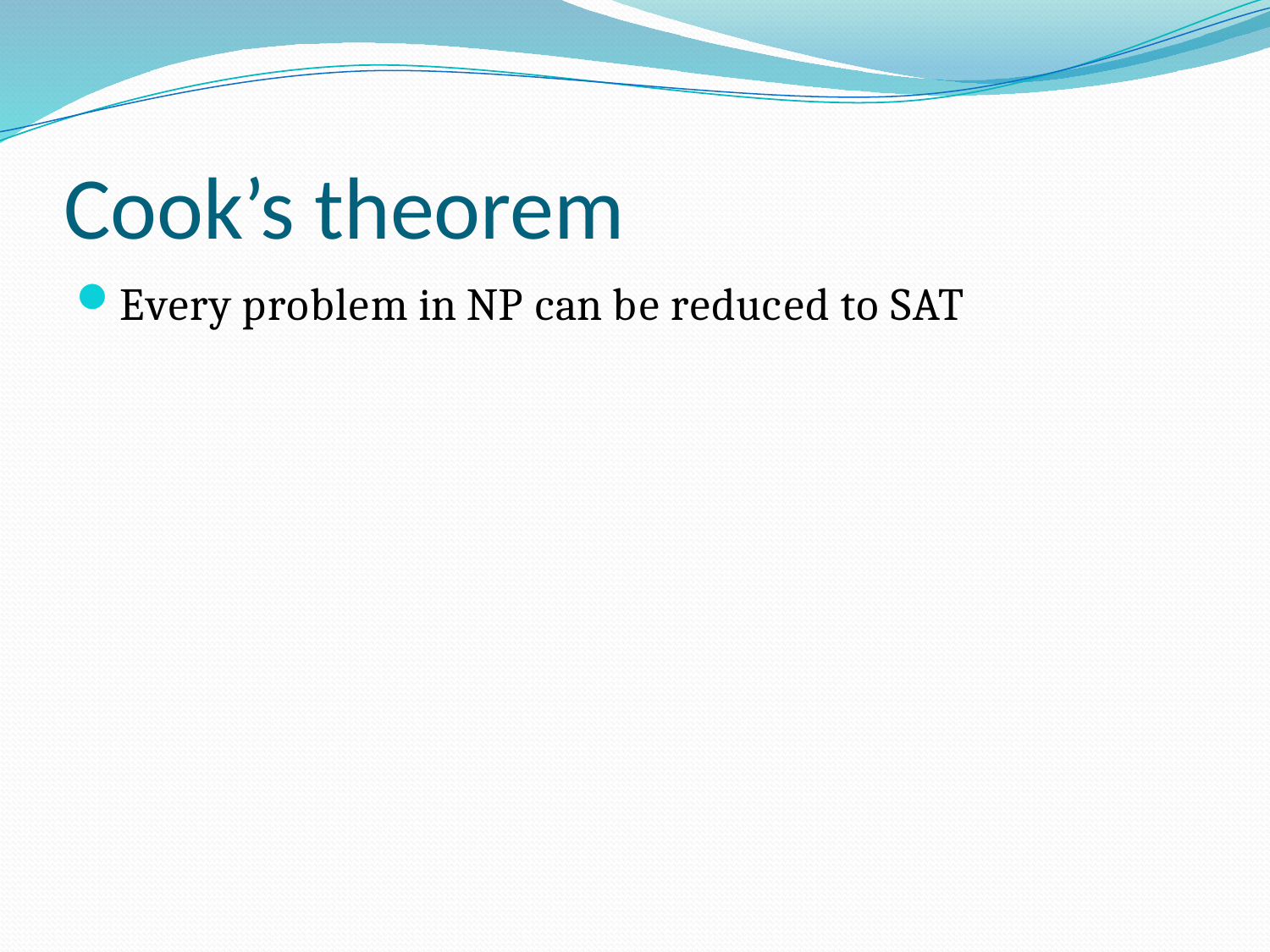

# Cook’s theorem
Every problem in NP can be reduced to SAT